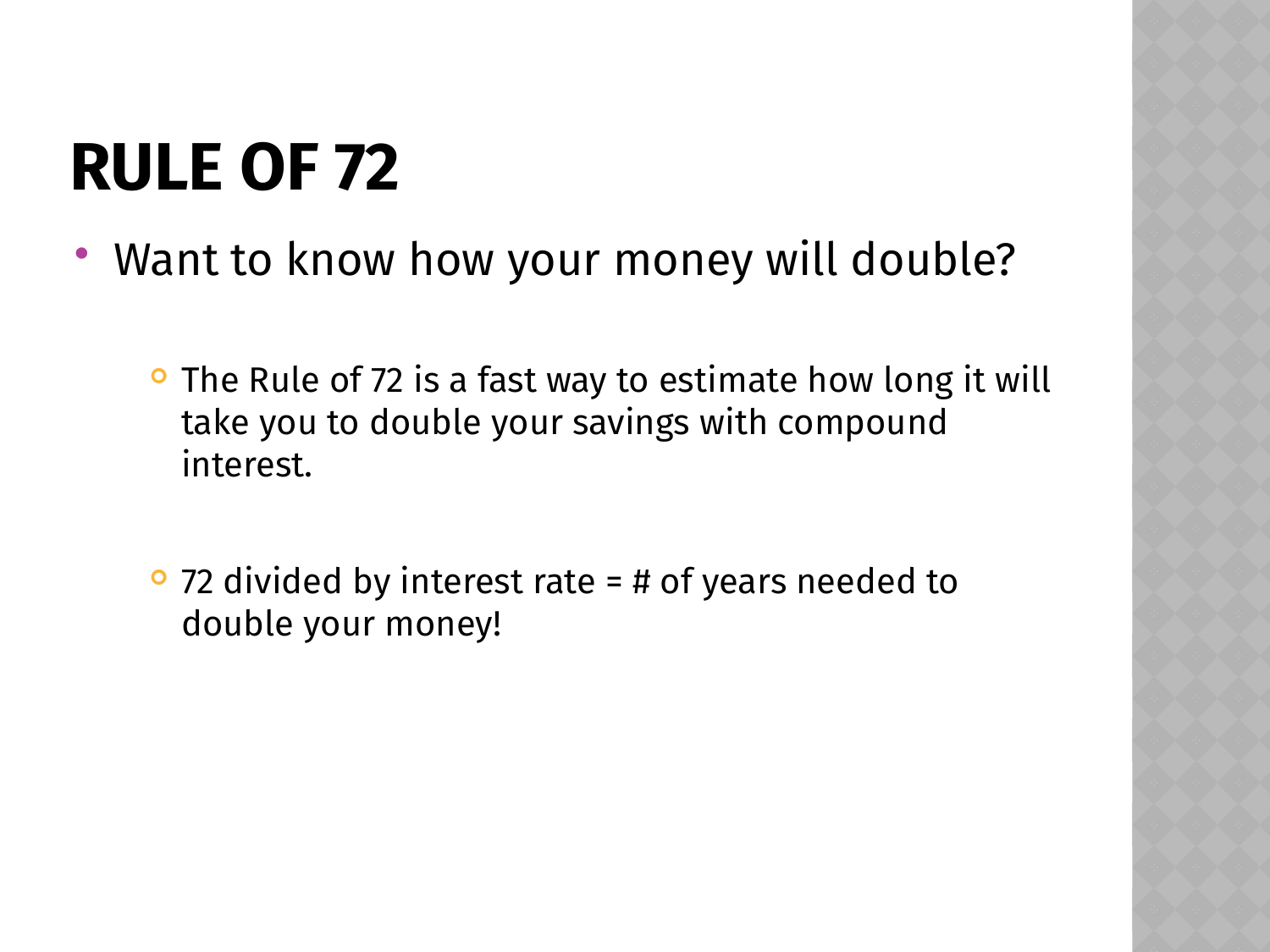

# Rule of 72
Want to know how your money will double?

The Rule of 72 is a fast way to estimate how long it will take you to double your savings with compound interest.

72 divided by interest rate = # of years needed to double your money!